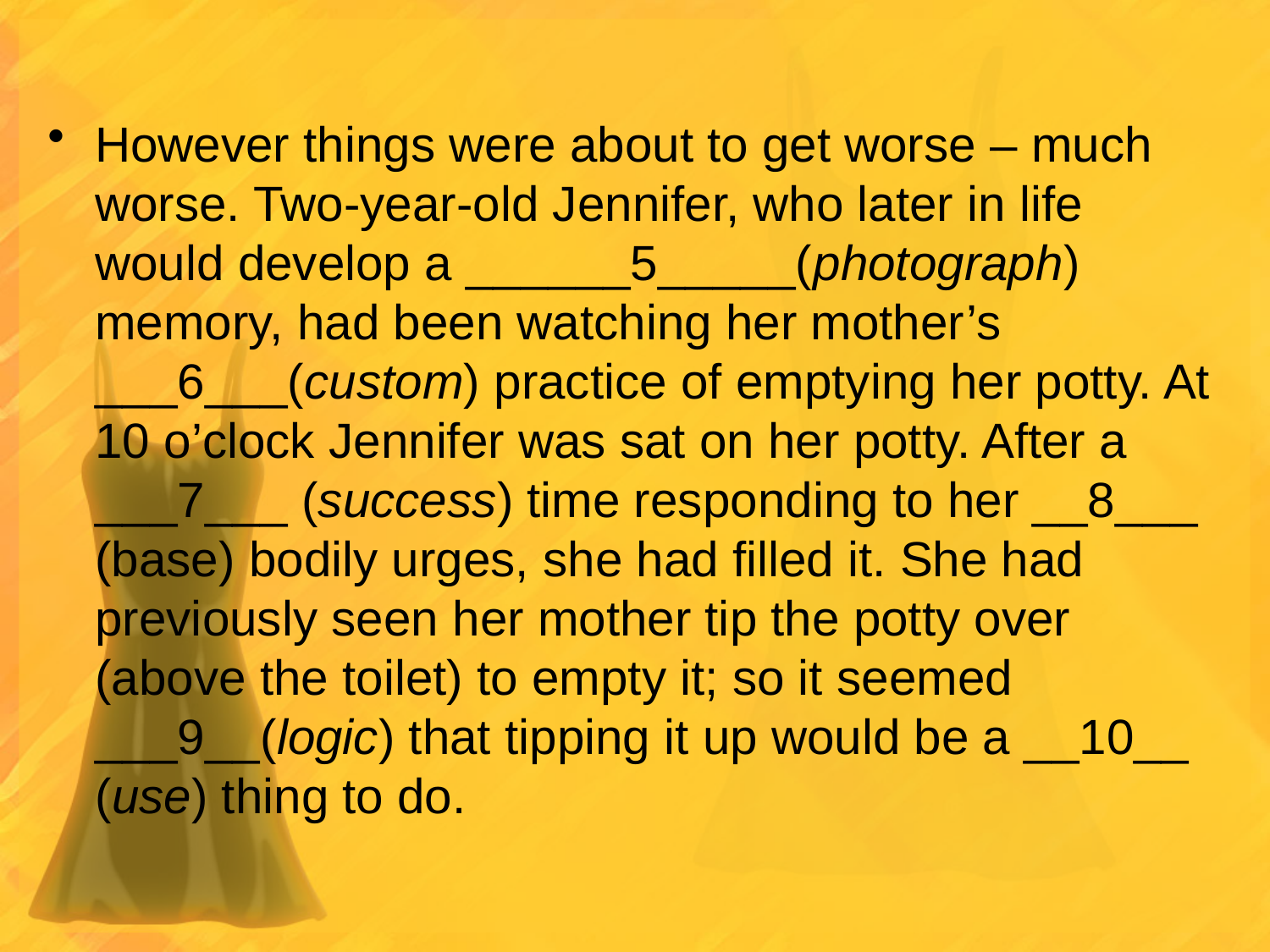

However things were about to get worse – much worse. Two-year-old Jennifer, who later in life would develop a ______5_____(photograph) memory, had been watching her mother’s ___6___(custom) practice of emptying her potty. At 10 o’clock Jennifer was sat on her potty. After a ___7___ (success) time responding to her __8___ (base) bodily urges, she had filled it. She had previously seen her mother tip the potty over (above the toilet) to empty it; so it seemed ___9__(logic) that tipping it up would be a __10__ (use) thing to do.